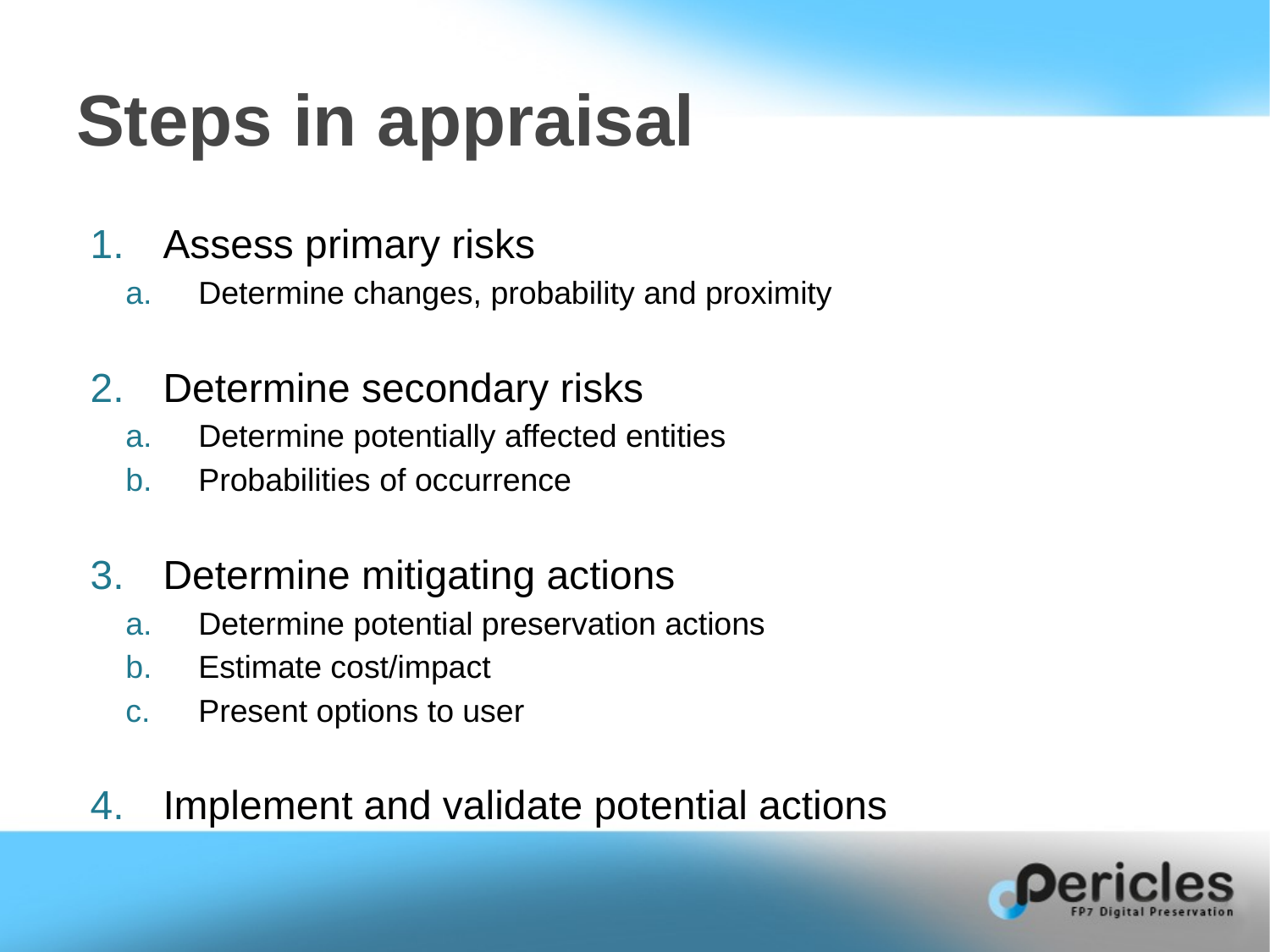

# Steps in appraisal
Assess primary risks
Determine changes, probability and proximity

Determine secondary risks
Determine potentially affected entities
Probabilities of occurrence

Determine mitigating actions
Determine potential preservation actions
Estimate cost/impact
Present options to user

Implement and validate potential actions